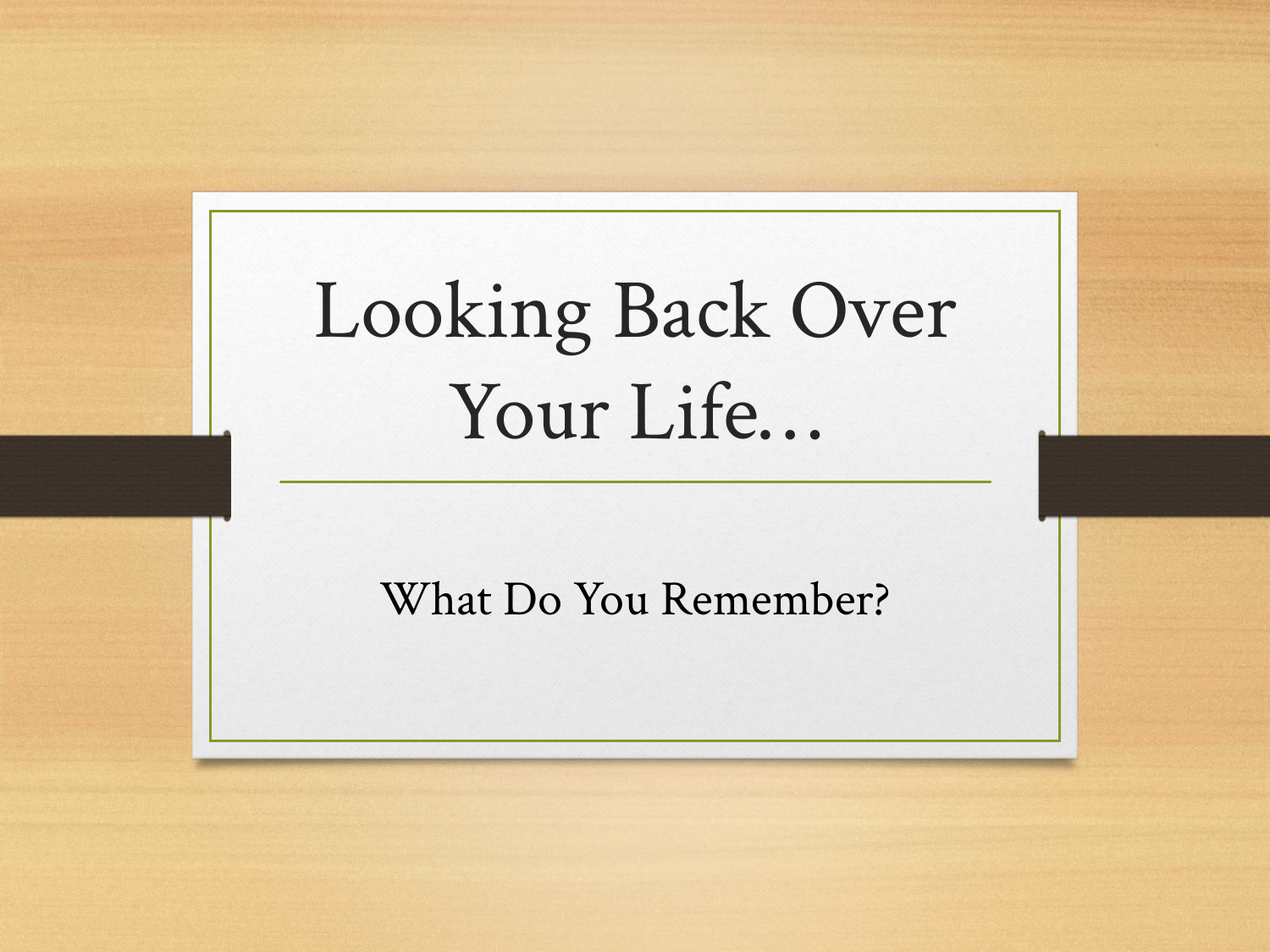

# Looking Back Over Your Life…
What Do You Remember?